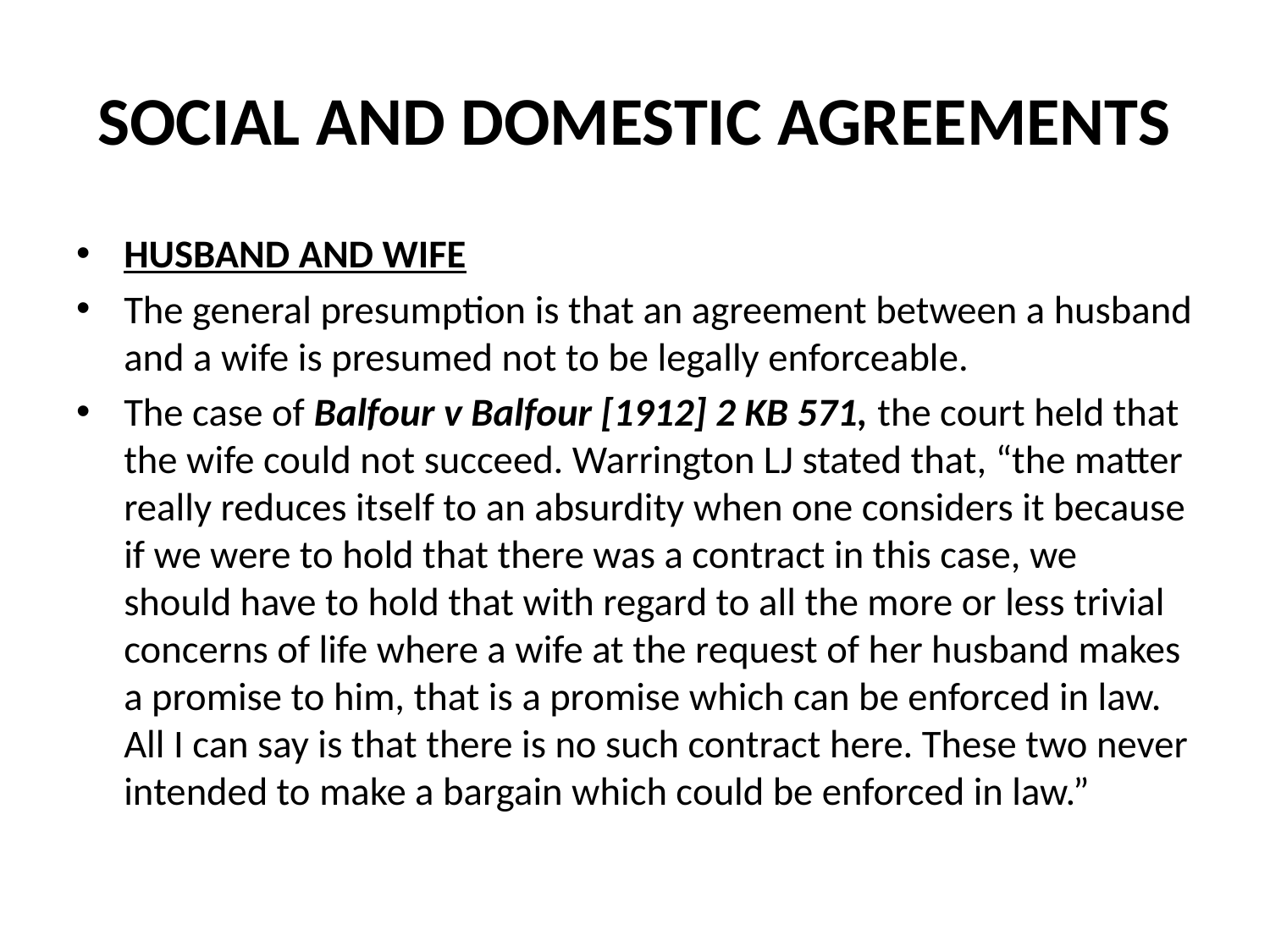

# SOCIAL AND DOMESTIC AGREEMENTS
HUSBAND AND WIFE
The general presumption is that an agreement between a husband and a wife is presumed not to be legally enforceable.
The case of Balfour v Balfour [1912] 2 KB 571, the court held that the wife could not succeed. Warrington LJ stated that, “the matter really reduces itself to an absurdity when one considers it because if we were to hold that there was a contract in this case, we should have to hold that with regard to all the more or less trivial concerns of life where a wife at the request of her husband makes a promise to him, that is a promise which can be enforced in law. All I can say is that there is no such contract here. These two never intended to make a bargain which could be enforced in law.”